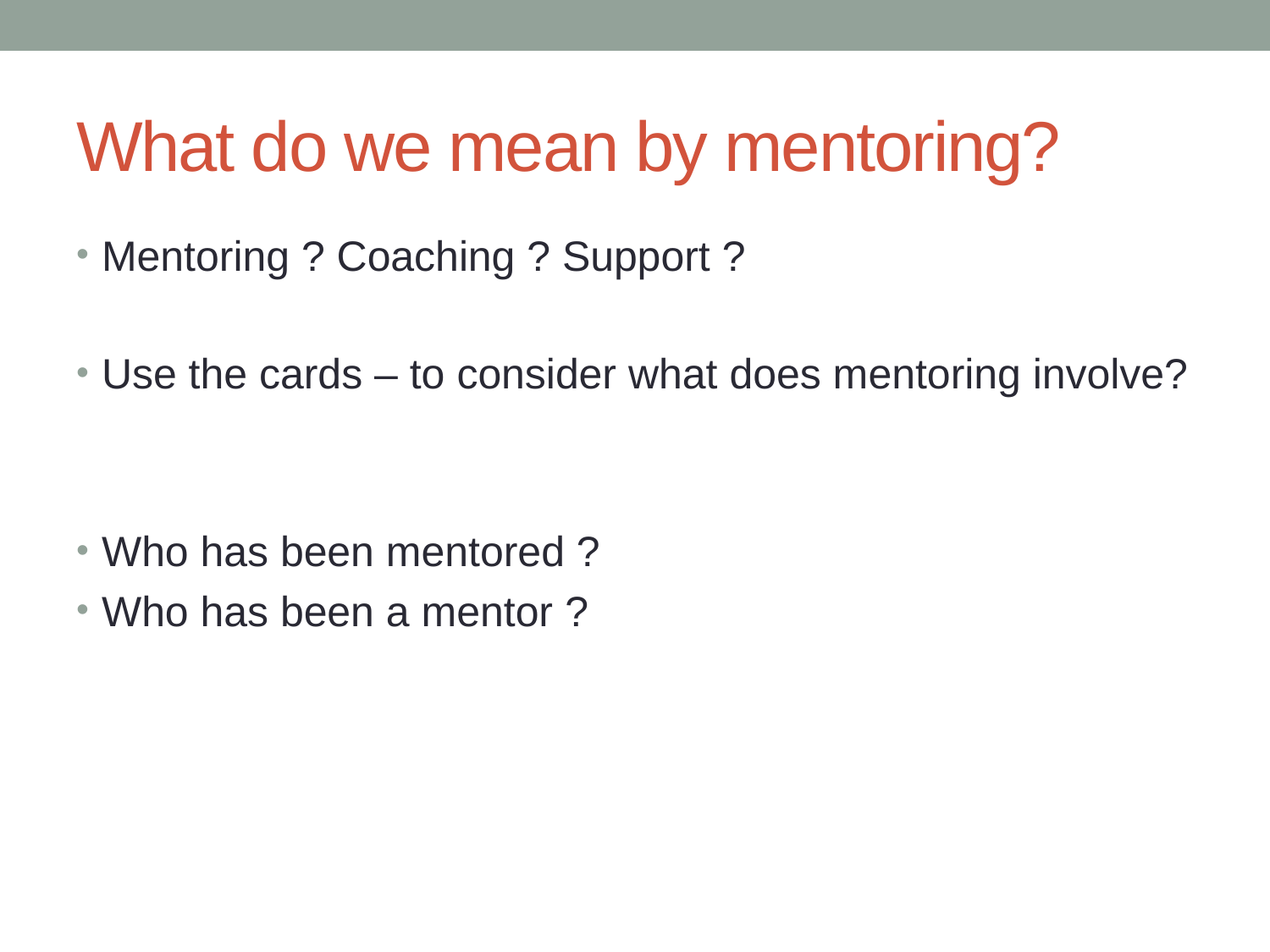

# What do we mean by mentoring?
Mentoring ? Coaching ? Support ?

Use the cards – to consider what does mentoring involve?

Who has been mentored ?
Who has been a mentor ?